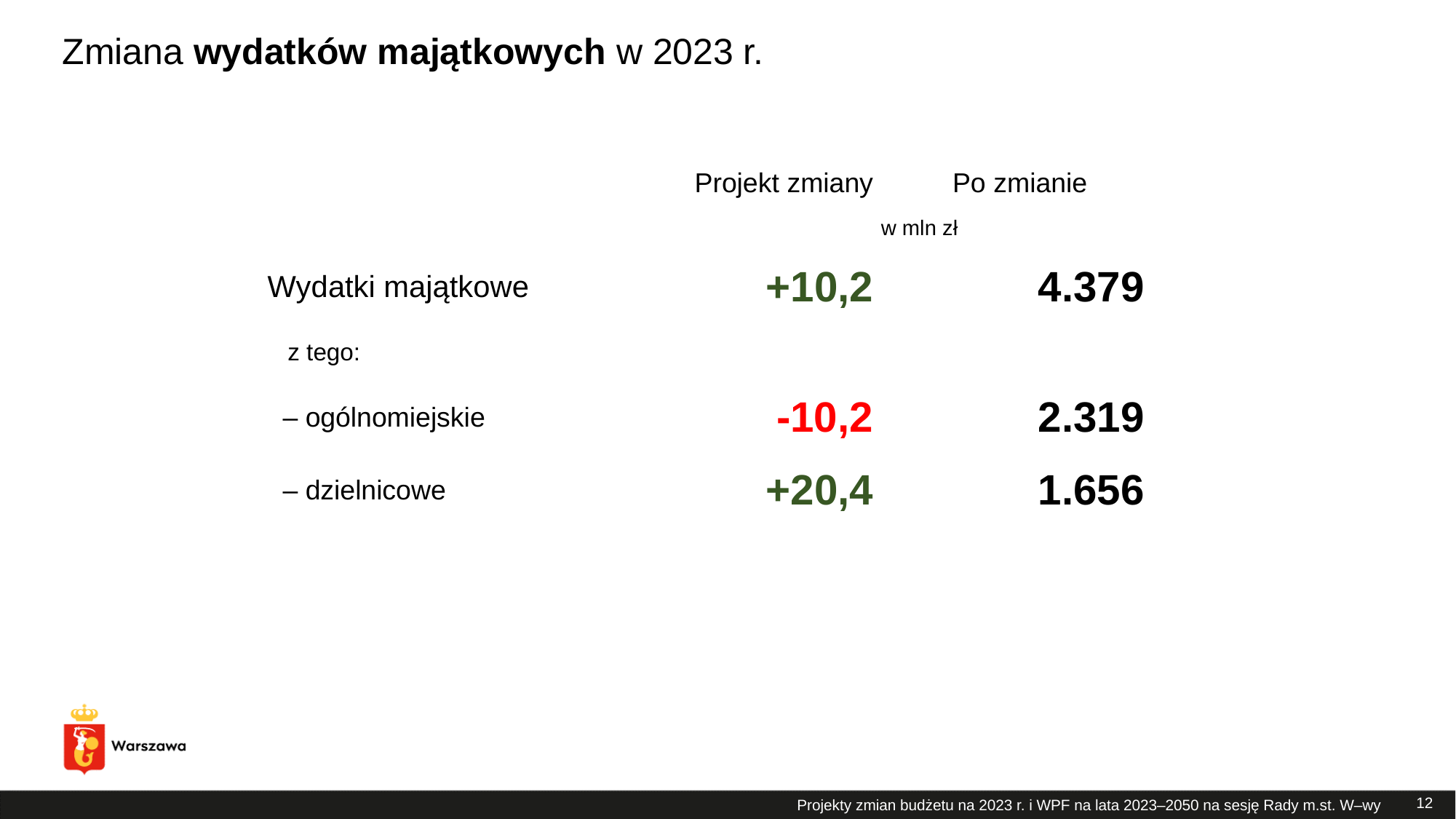

# Zmiana wydatków majątkowych w 2023 r.
|  | Projekt zmiany | Po zmianie |
| --- | --- | --- |
|  | w mln zł |  |
| Wydatki majątkowe | +10,2 | 4.379 |
| z tego: |  |  |
| – ogólnomiejskie | -10,2 | 2.319 |
| – dzielnicowe | +20,4 | 1.656 |
|  |  |  |
12
Projekty zmian budżetu na 2023 r. i WPF na lata 2023–2050 na sesję Rady m.st. W–wy